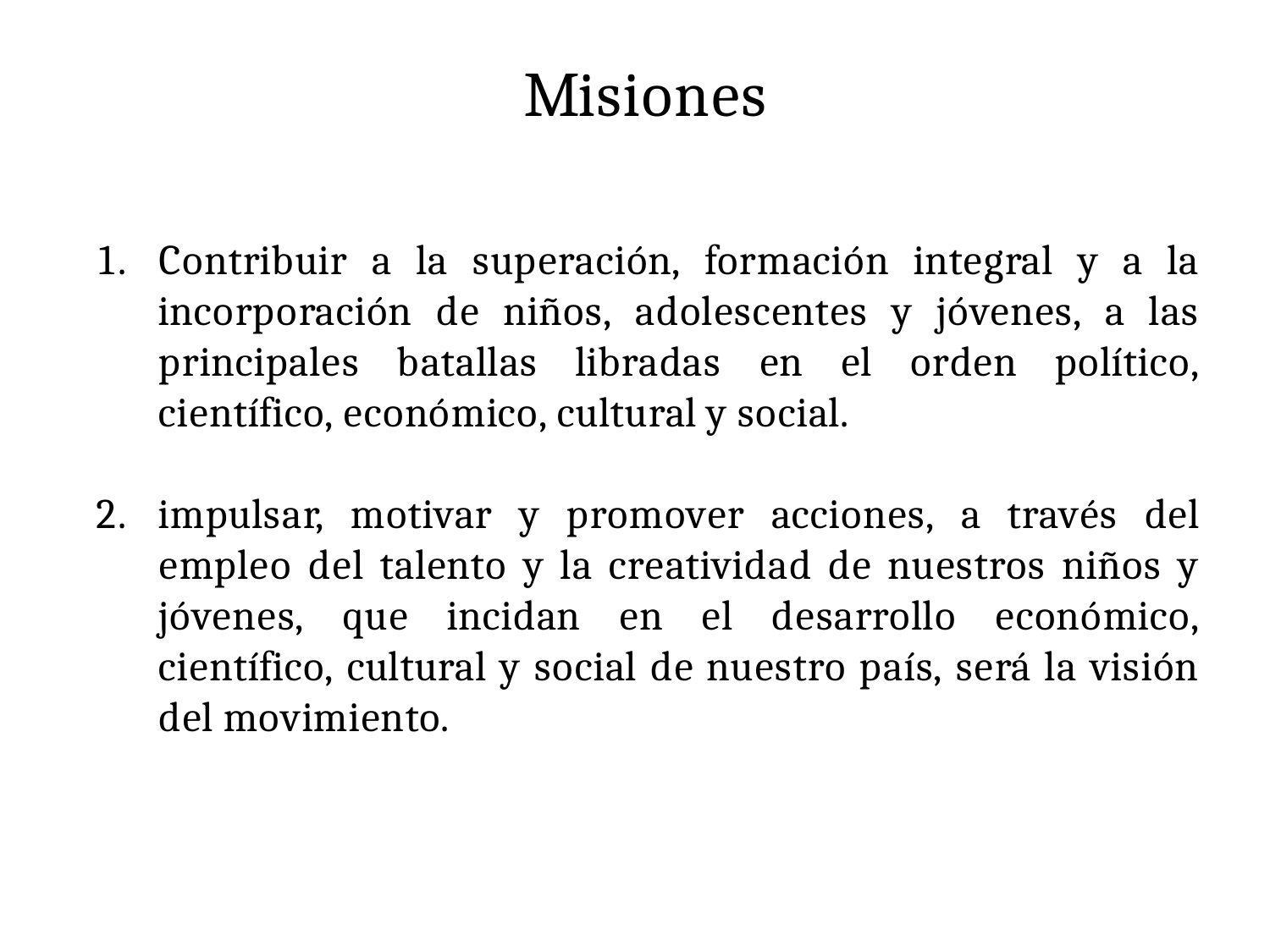

Misiones
Contribuir a la superación, formación integral y a la incorporación de niños, adolescentes y jóvenes, a las principales batallas libradas en el orden político, científico, económico, cultural y social.

impulsar, motivar y promover acciones, a través del empleo del talento y la creatividad de nuestros niños y jóvenes, que incidan en el desarrollo económico, científico, cultural y social de nuestro país, será la visión del movimiento.